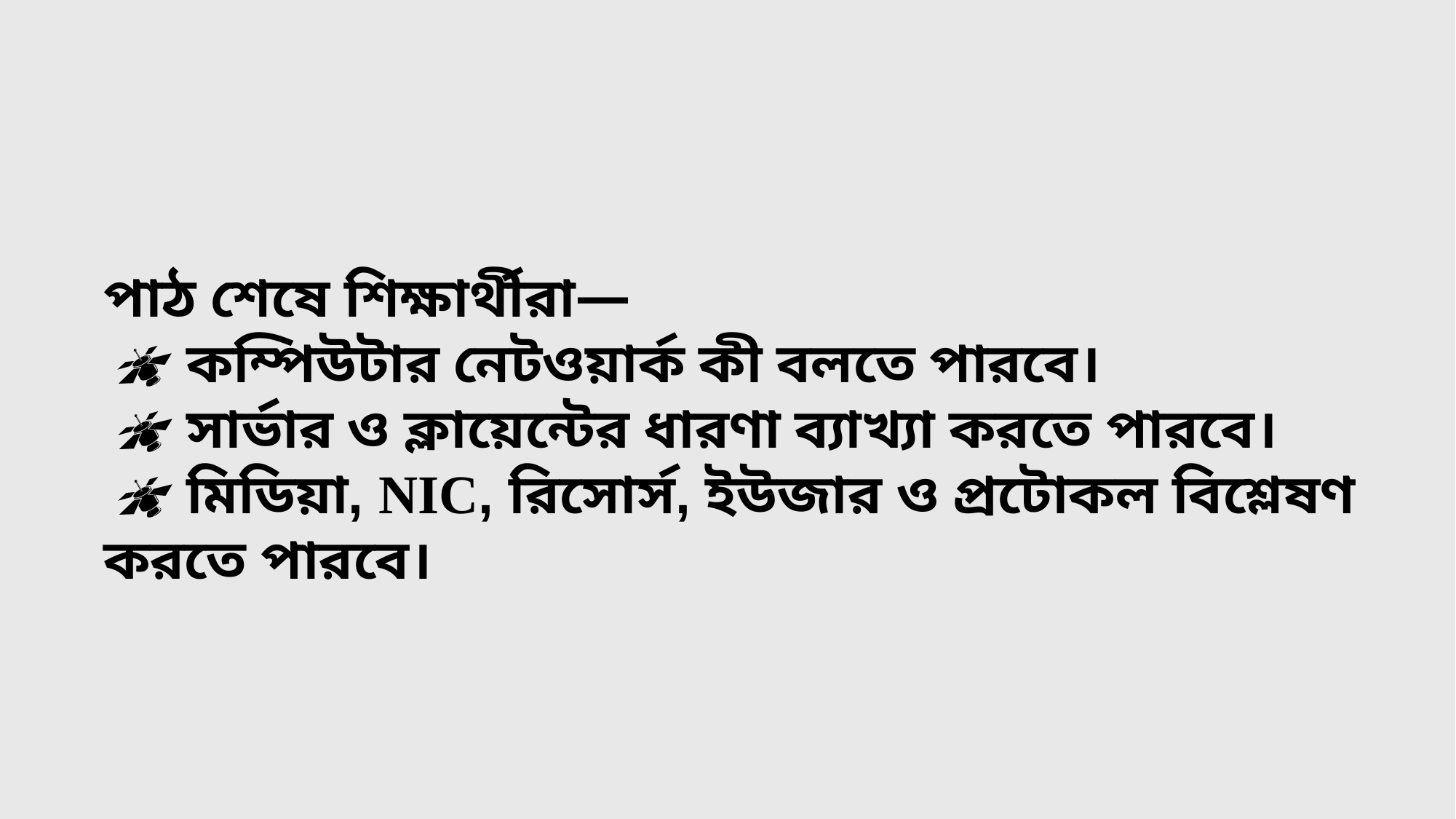

পাঠ শেষে শিক্ষার্থীরা—
 🛰️ কম্পিউটার নেটওয়ার্ক কী বলতে পারবে।
 🛰️ সার্ভার ও ক্লায়েন্টের ধারণা ব্যাখ্যা করতে পারবে।
 🛰️ মিডিয়া, NIC, রিসোর্স, ইউজার ও প্রটোকল বিশ্লেষণ করতে পারবে।